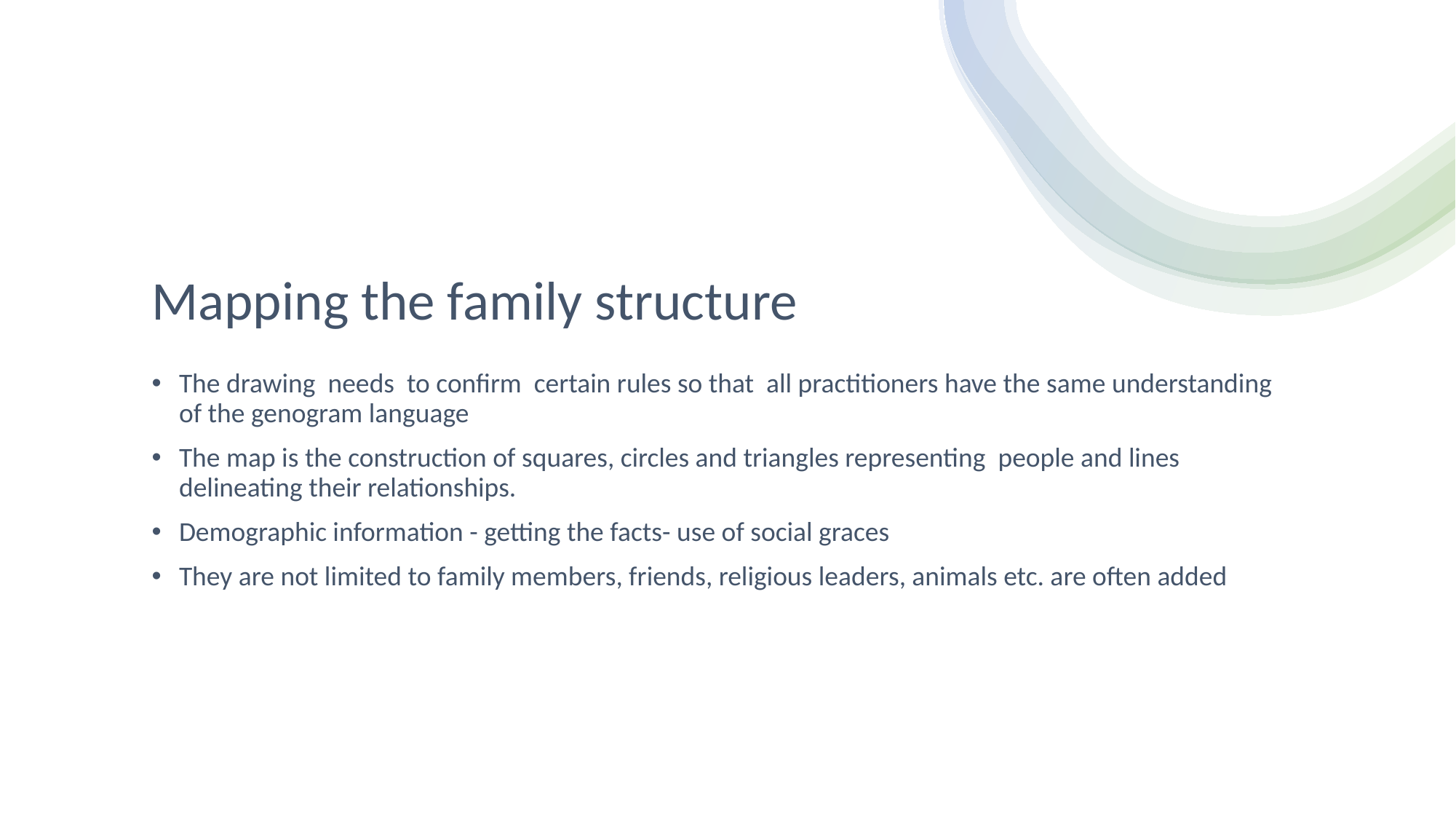

# Mapping the family structure
The drawing  needs  to confirm  certain rules so that  all practitioners have the same understanding  of the genogram language
The map is the construction of squares, circles and triangles representing  people and lines delineating their relationships.
Demographic information - getting the facts- use of social graces
They are not limited to family members, friends, religious leaders, animals etc. are often added